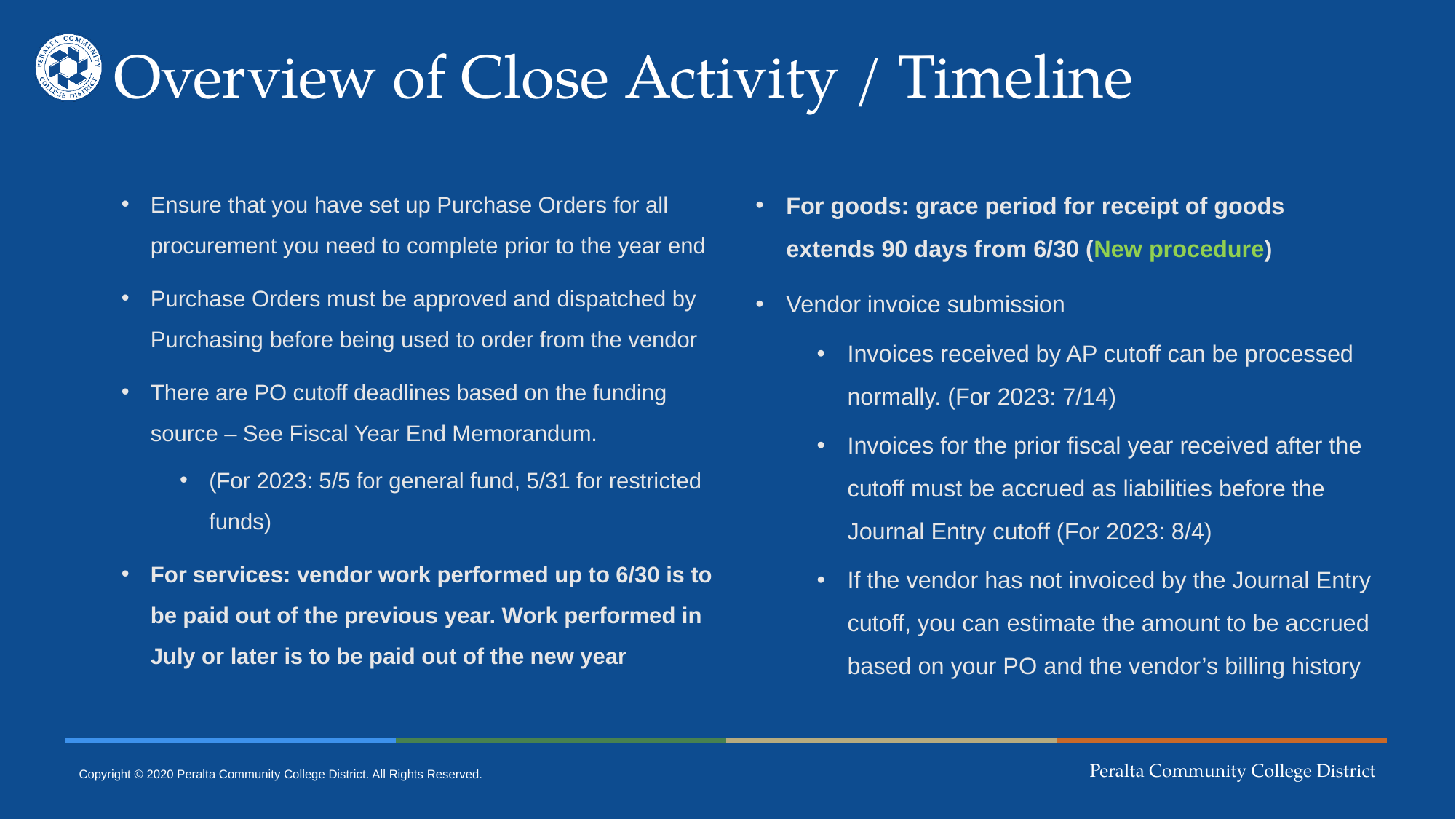

# Overview of Close Activity / Timeline
Ensure that you have set up Purchase Orders for all procurement you need to complete prior to the year end
Purchase Orders must be approved and dispatched by Purchasing before being used to order from the vendor
There are PO cutoff deadlines based on the funding source – See Fiscal Year End Memorandum.
(For 2023: 5/5 for general fund, 5/31 for restricted funds)
For services: vendor work performed up to 6/30 is to be paid out of the previous year. Work performed in July or later is to be paid out of the new year

For goods: grace period for receipt of goods extends 90 days from 6/30 (New procedure)
Vendor invoice submission
Invoices received by AP cutoff can be processed normally. (For 2023: 7/14)
Invoices for the prior fiscal year received after the cutoff must be accrued as liabilities before the Journal Entry cutoff (For 2023: 8/4)
If the vendor has not invoiced by the Journal Entry cutoff, you can estimate the amount to be accrued based on your PO and the vendor’s billing history